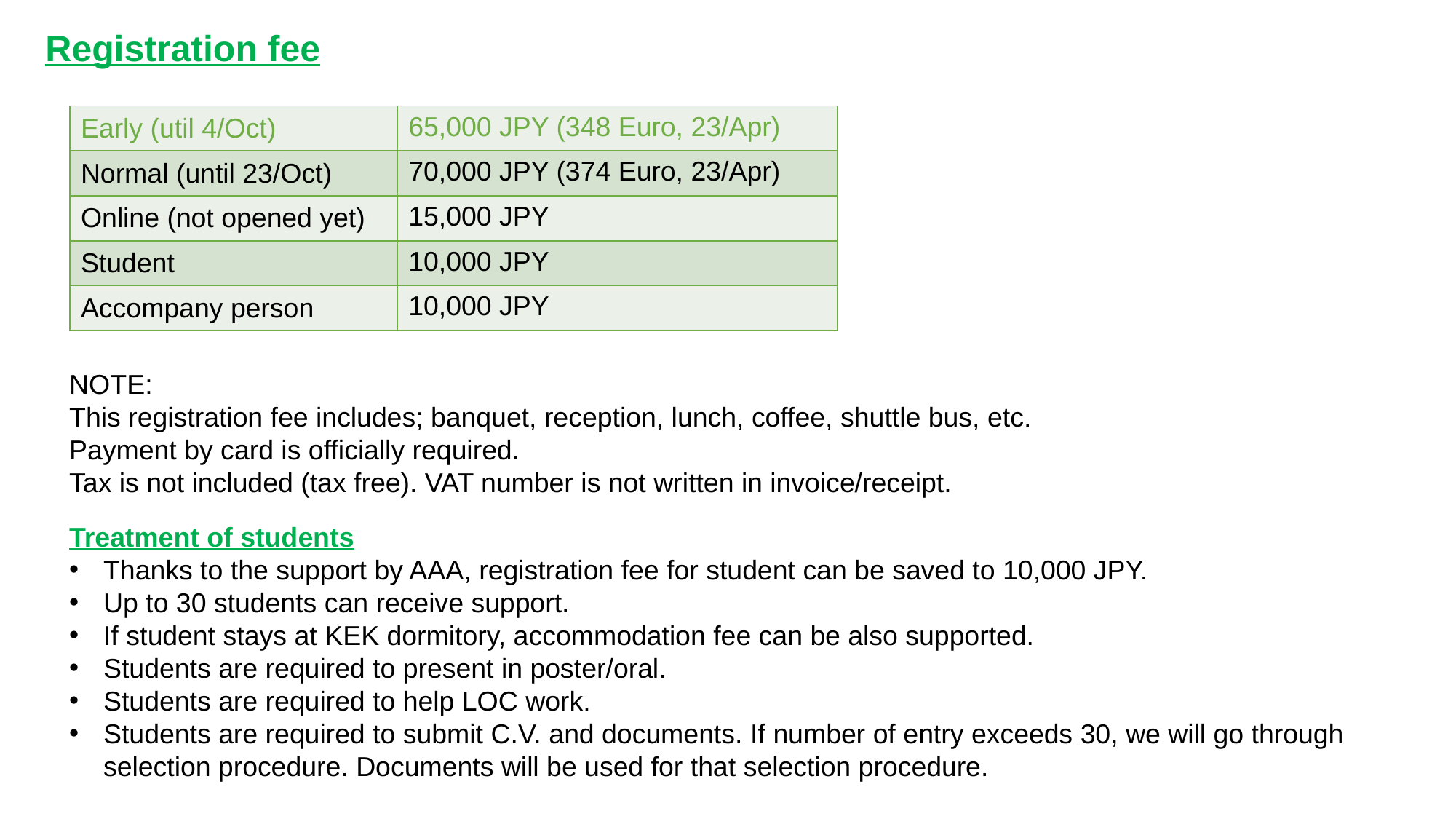

Registration fee
| Early (util 4/Oct) | 65,000 JPY (348 Euro, 23/Apr) |
| --- | --- |
| Normal (until 23/Oct) | 70,000 JPY (374 Euro, 23/Apr) |
| Online (not opened yet) | 15,000 JPY |
| Student | 10,000 JPY |
| Accompany person | 10,000 JPY |
NOTE:
This registration fee includes; banquet, reception, lunch, coffee, shuttle bus, etc.
Payment by card is officially required.
Tax is not included (tax free). VAT number is not written in invoice/receipt.
Treatment of students
Thanks to the support by AAA, registration fee for student can be saved to 10,000 JPY.
Up to 30 students can receive support.
If student stays at KEK dormitory, accommodation fee can be also supported.
Students are required to present in poster/oral.
Students are required to help LOC work.
Students are required to submit C.V. and documents. If number of entry exceeds 30, we will go through selection procedure. Documents will be used for that selection procedure.